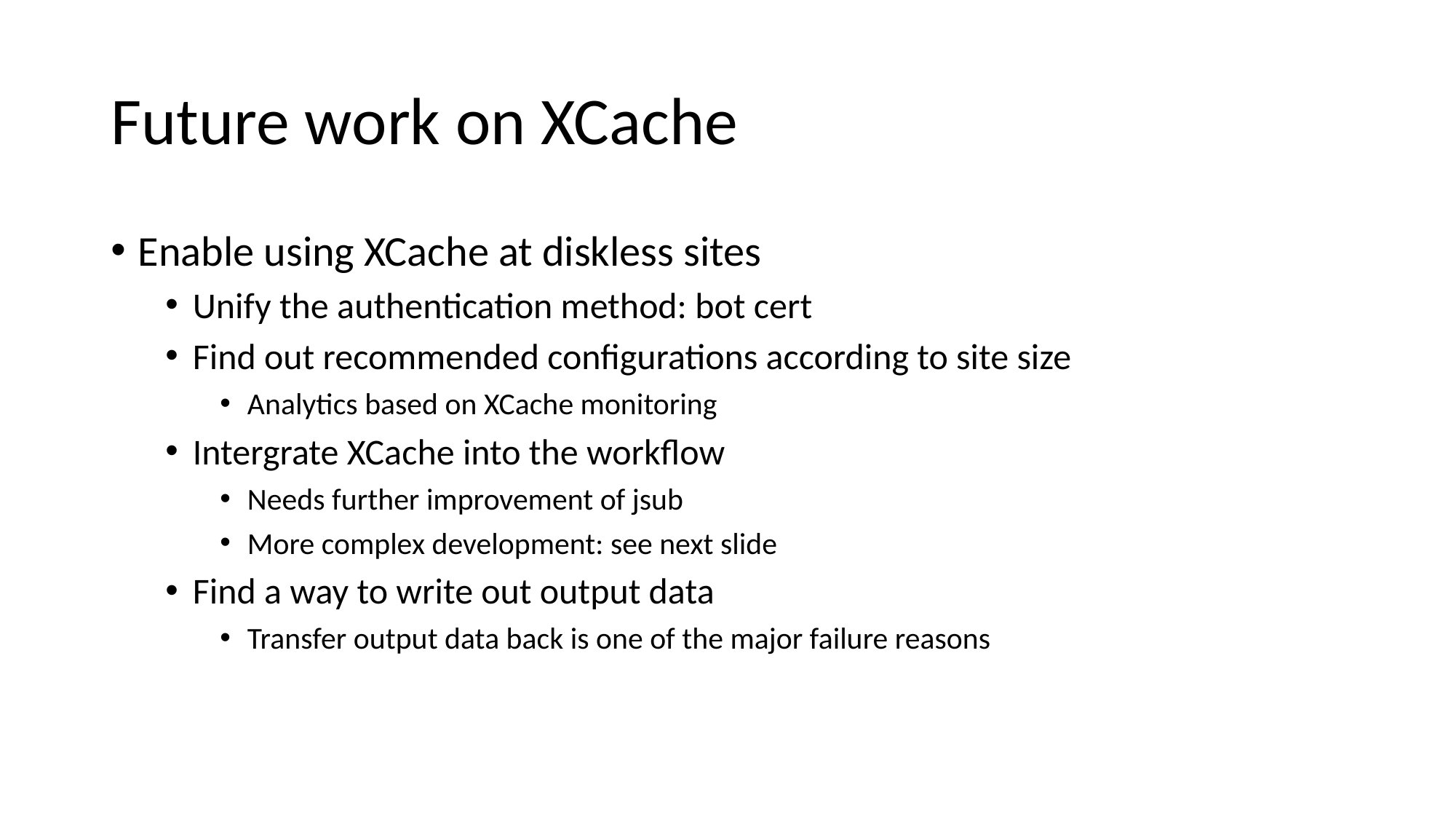

# Future work on XCache
Enable using XCache at diskless sites
Unify the authentication method: bot cert
Find out recommended configurations according to site size
Analytics based on XCache monitoring
Intergrate XCache into the workflow
Needs further improvement of jsub
More complex development: see next slide
Find a way to write out output data
Transfer output data back is one of the major failure reasons